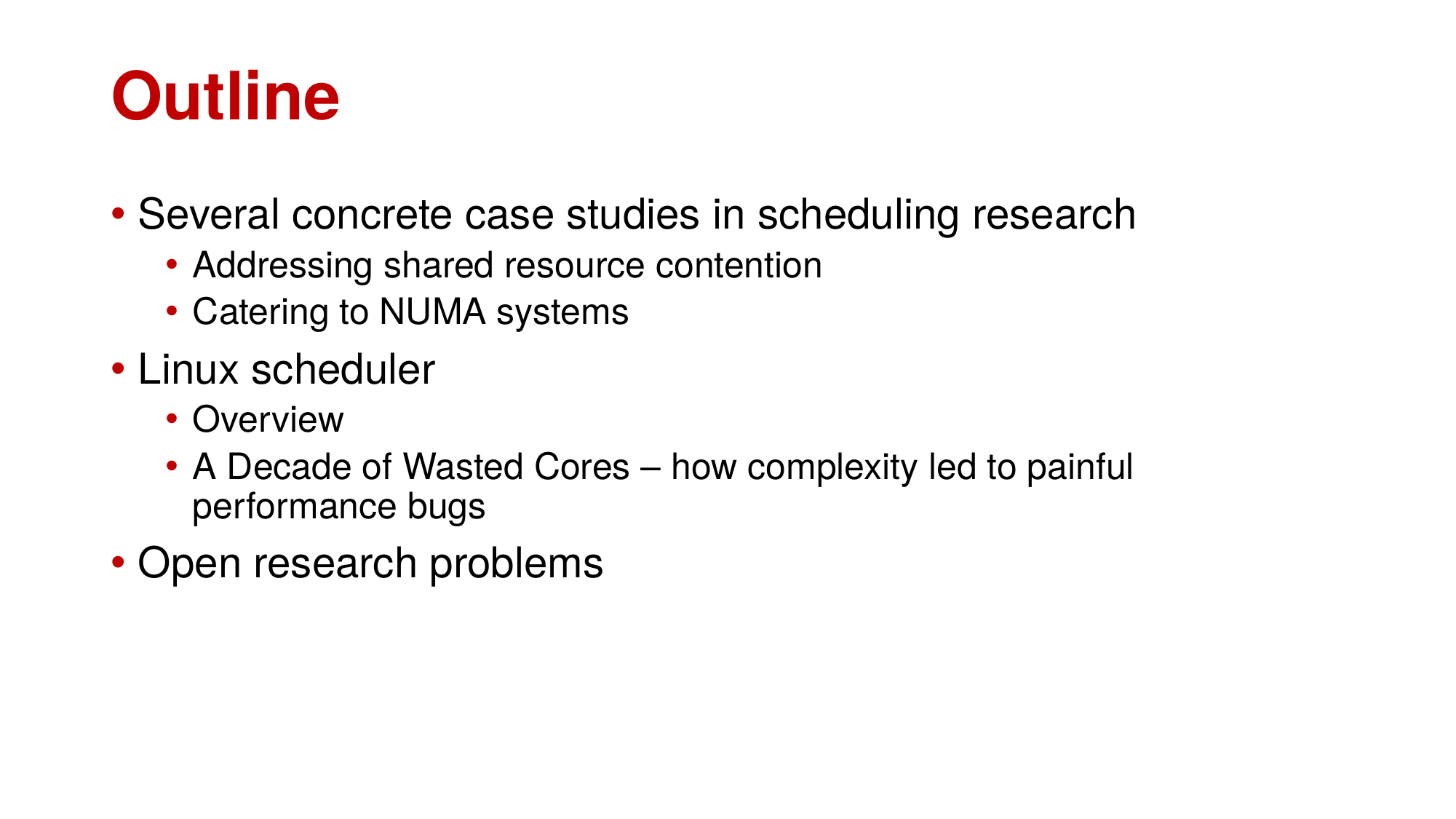

# Outline
Several concrete case studies in scheduling research
Addressing shared resource contention
Catering to NUMA systems
Linux scheduler
Overview
A Decade of Wasted Cores – how complexity led to painful performance bugs
Open research problems